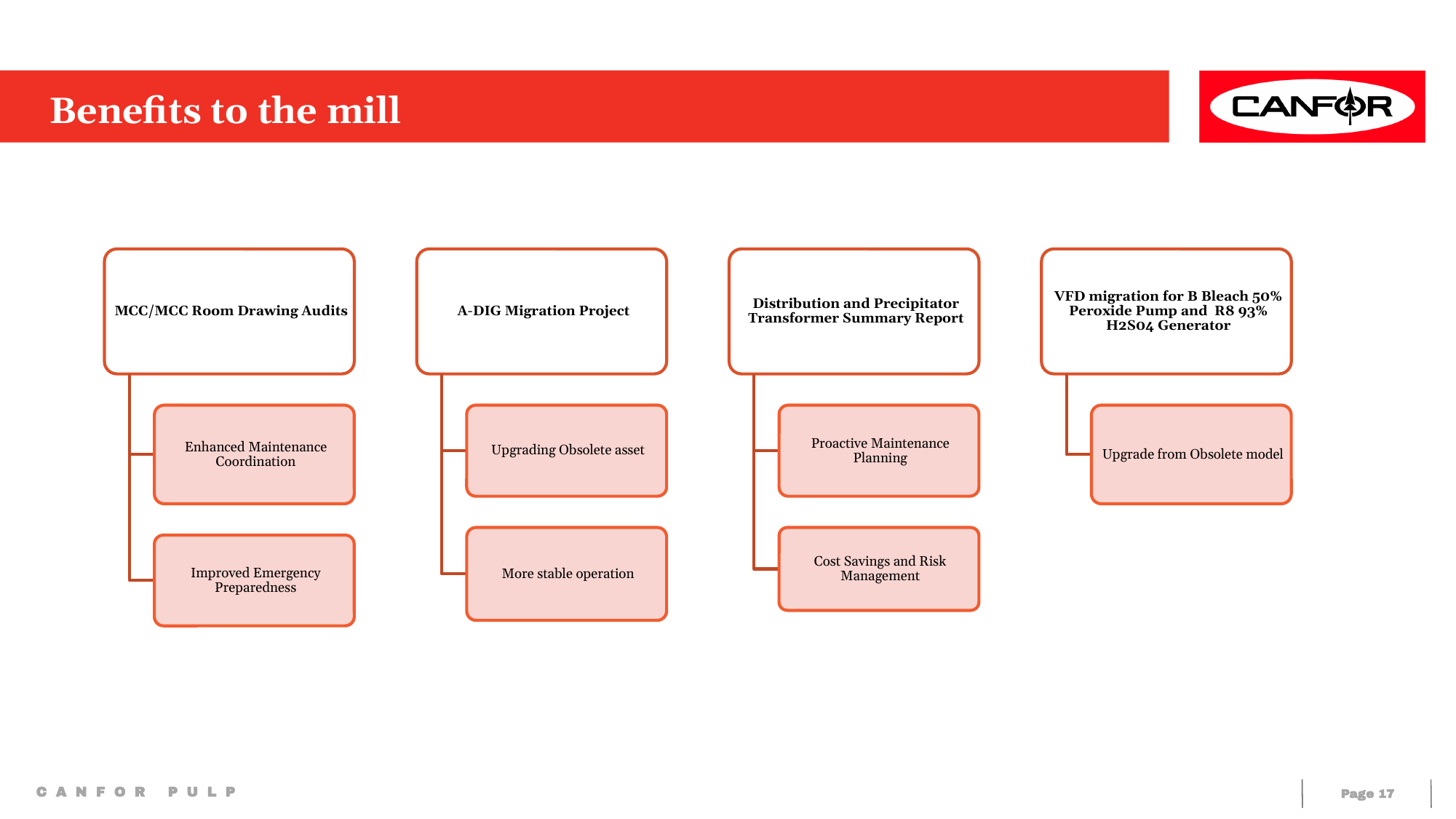

# Benefits to the mill
MCC/MCC Room Drawing Audits
Enhanced Maintenance Coordination
Improved Emergency Preparedness
A-DIG Migration Project
Upgrading Obsolete asset
More stable operation
Distribution and Precipitator Transformer Summary Report
Proactive Maintenance Planning
Cost Savings and Risk Management
VFD migration for B Bleach 50% Peroxide Pump and  R8 93% H2S04 Generator
Upgrade from Obsolete model